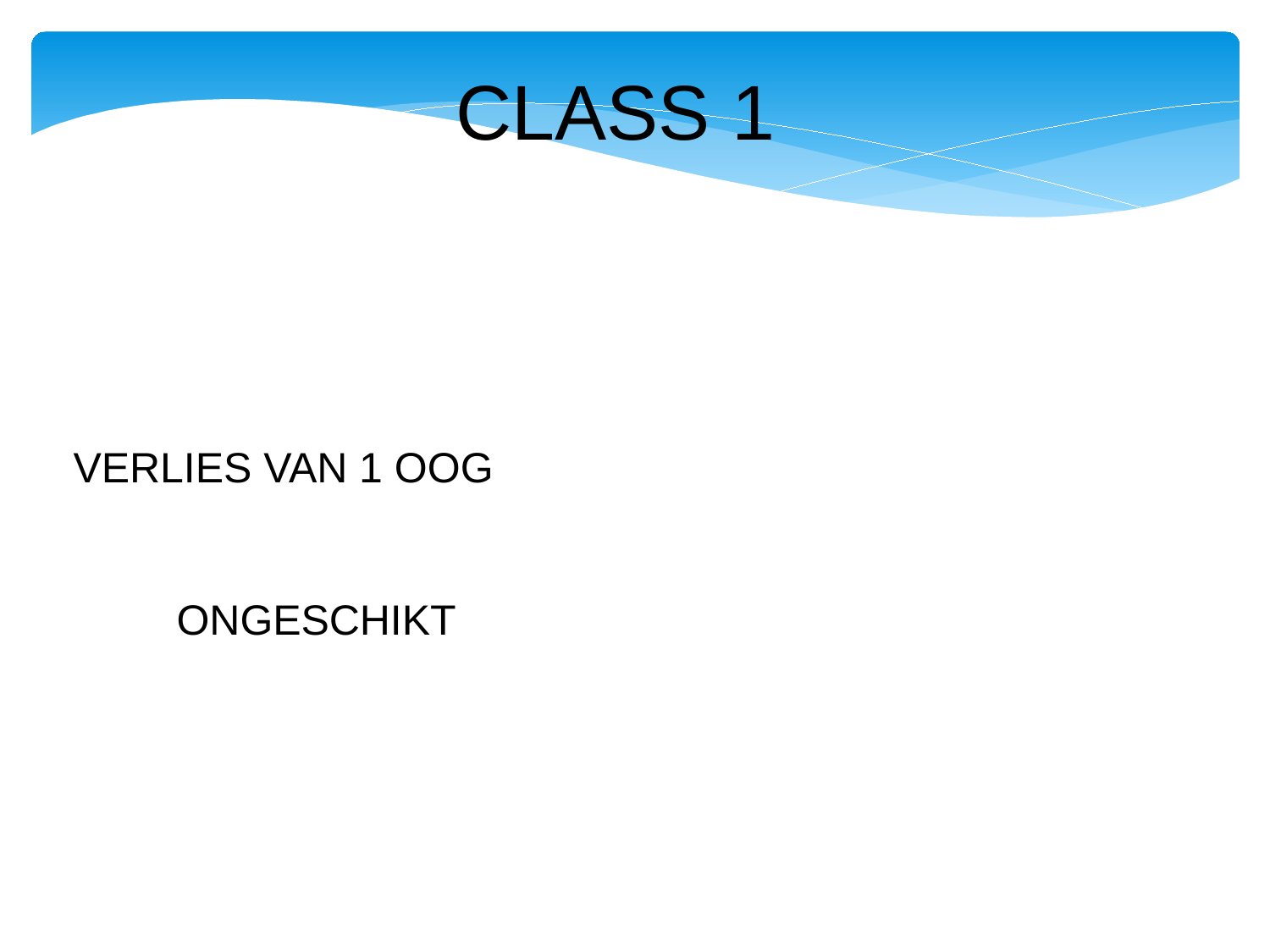

CLASS 1

  VERLIES VAN 1 OOG

	ONGESCHIKT